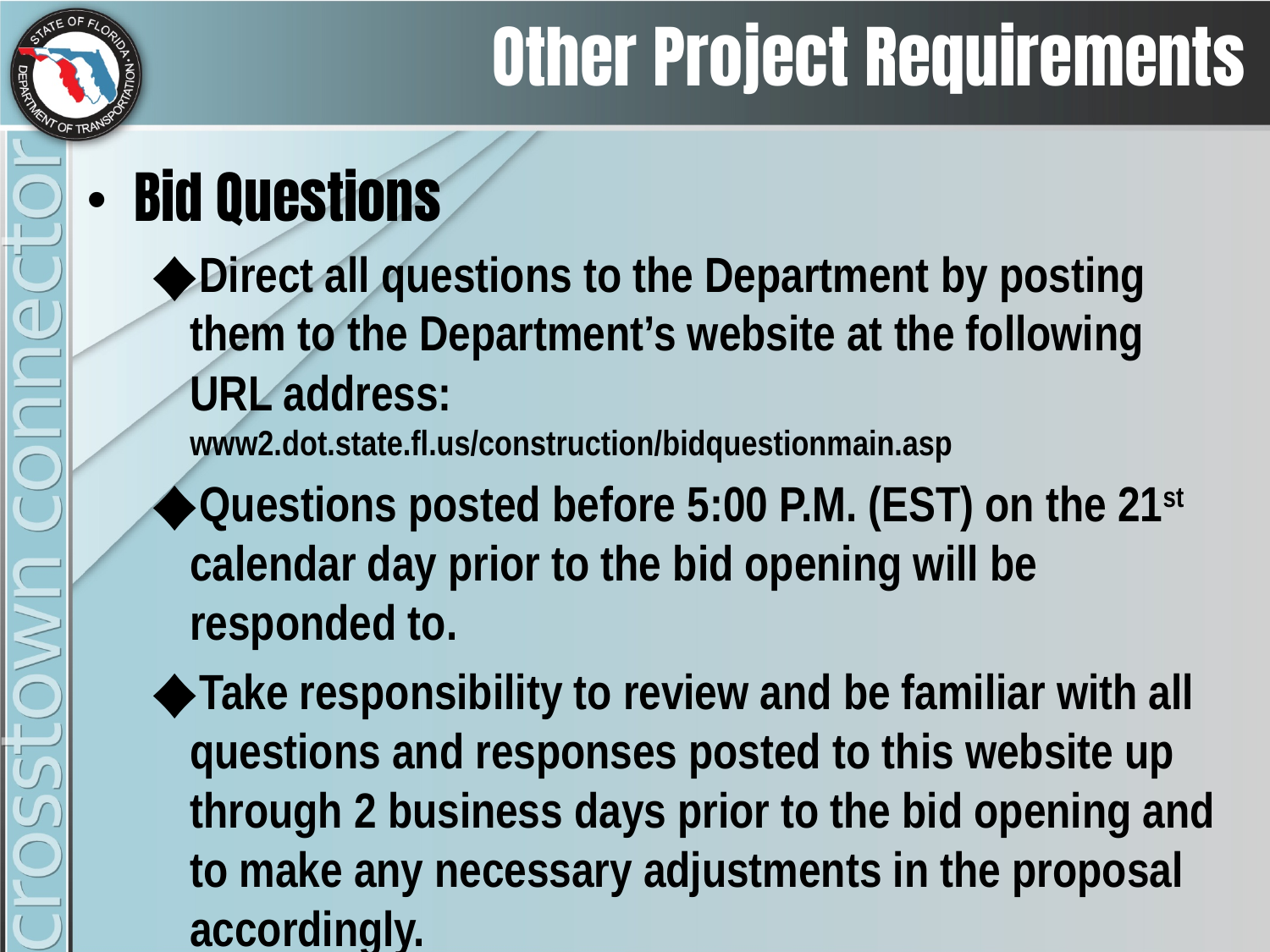

# Other Project Requirements
Bid Questions
Direct all questions to the Department by posting them to the Department’s website at the following URL address:  www2.dot.state.fl.us/construction/bidquestionmain.asp
Questions posted before 5:00 P.M. (EST) on the 21st  calendar day prior to the bid opening will be responded to.
Take responsibility to review and be familiar with all questions and responses posted to this website up through 2 business days prior to the bid opening and to make any necessary adjustments in the proposal accordingly.